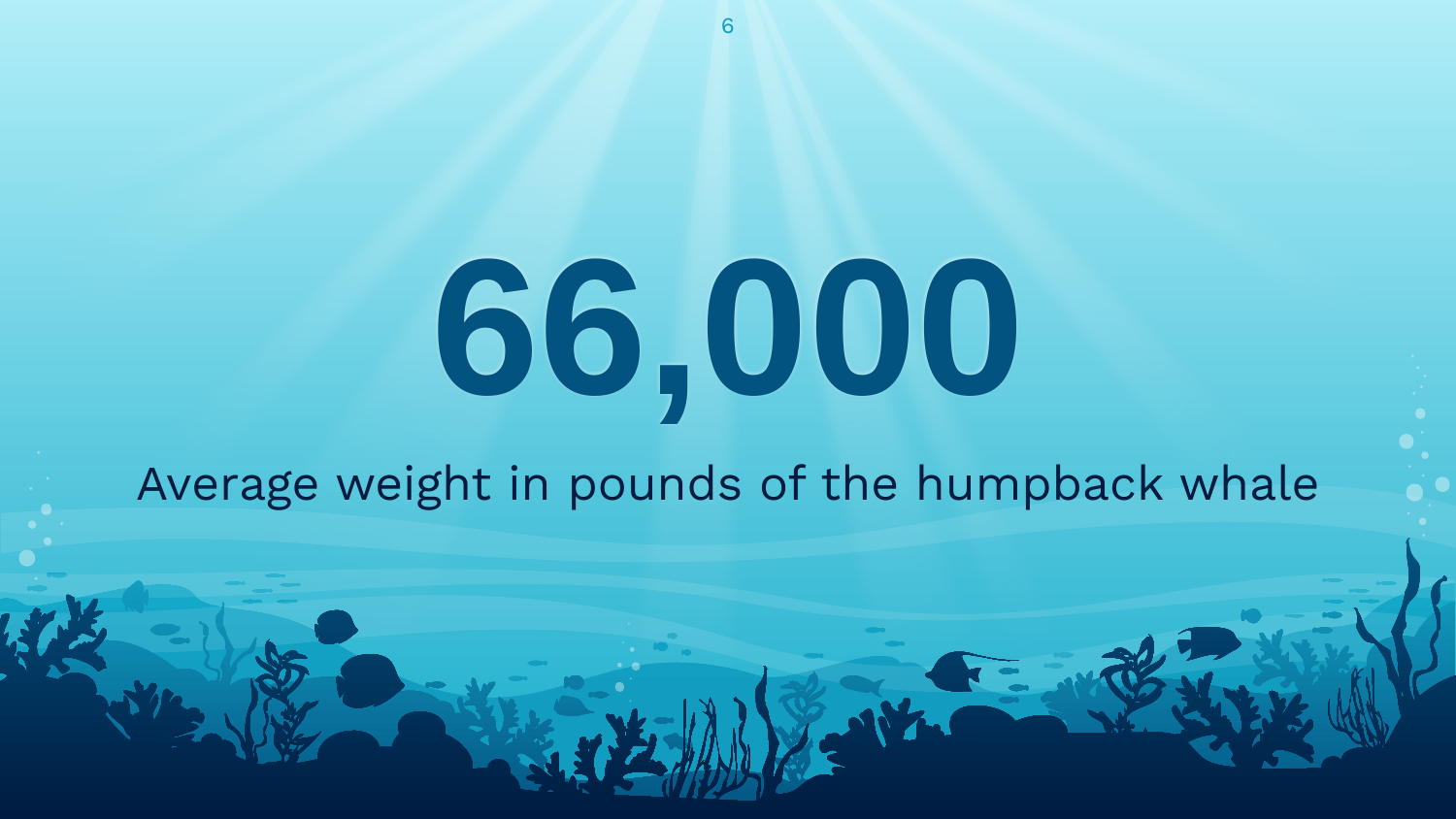

6
66,000
Average weight in pounds of the humpback whale